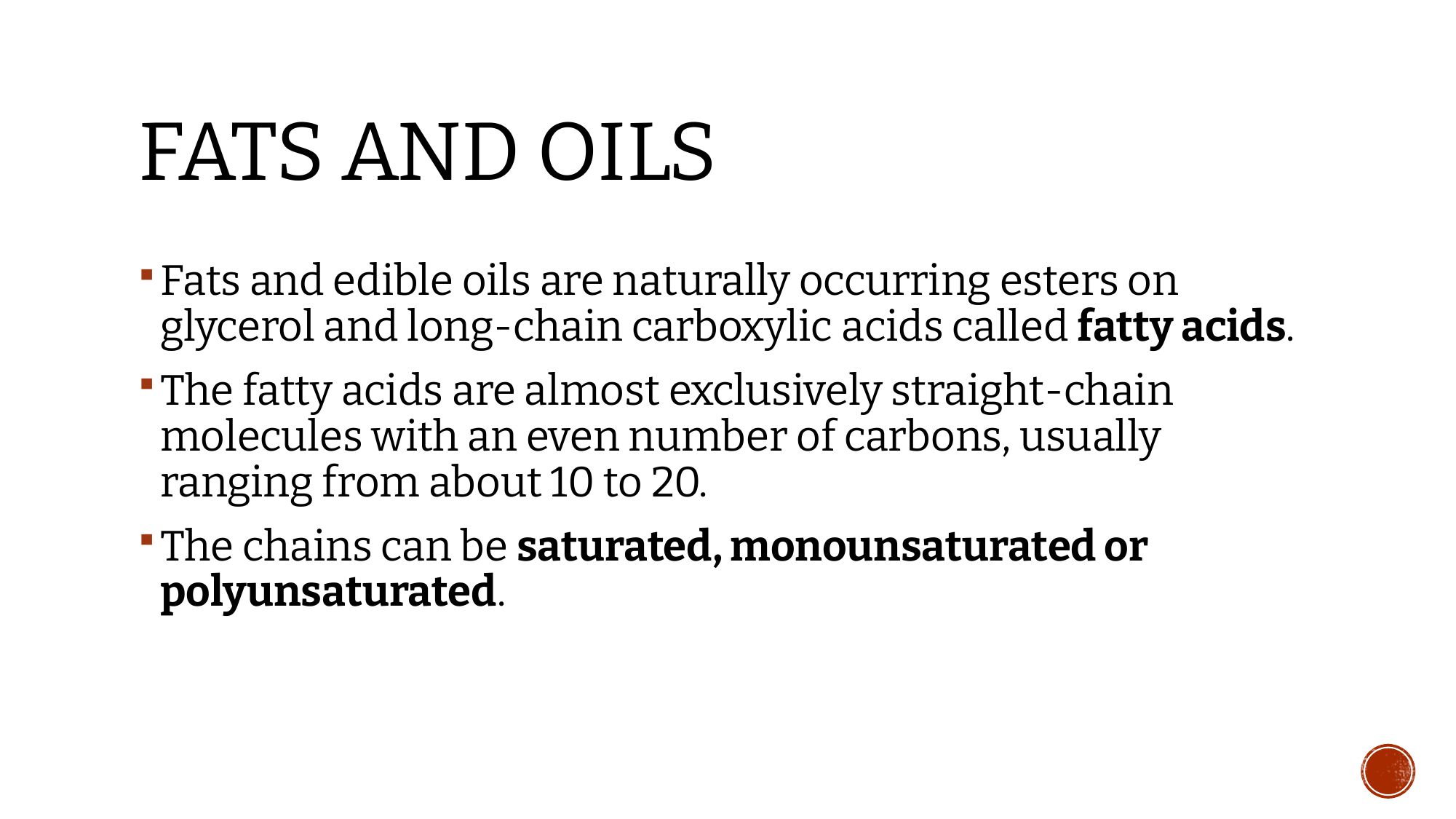

# Fats and Oils
Fats and edible oils are naturally occurring esters on glycerol and long-chain carboxylic acids called fatty acids.
The fatty acids are almost exclusively straight-chain molecules with an even number of carbons, usually ranging from about 10 to 20.
The chains can be saturated, monounsaturated or polyunsaturated.